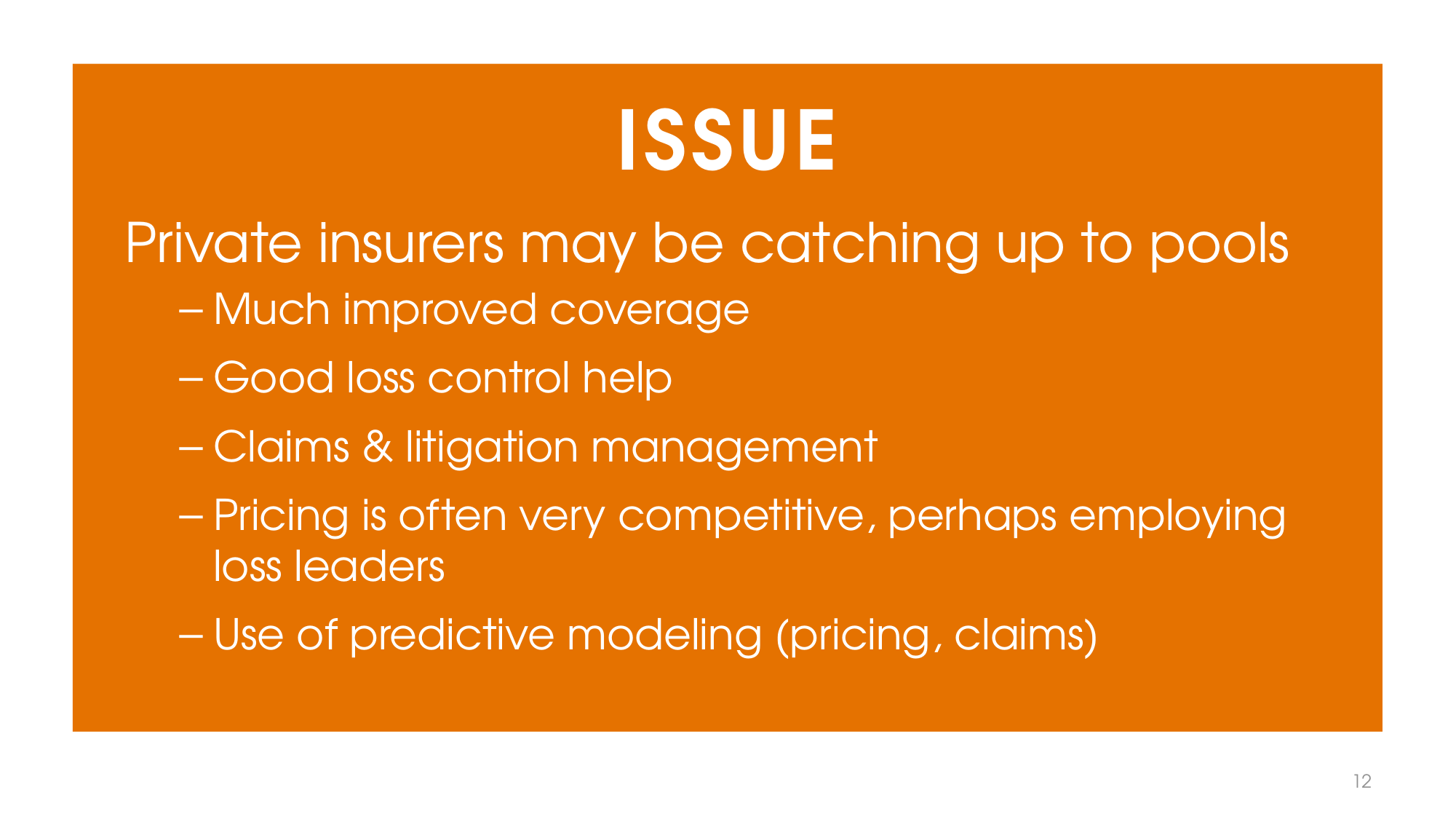

# ISSUE
Private insurers may be catching up to pools
Much improved coverage
Good loss control help
Claims & litigation management
Pricing is often very competitive, perhaps employing loss leaders
Use of predictive modeling (pricing, claims)
12